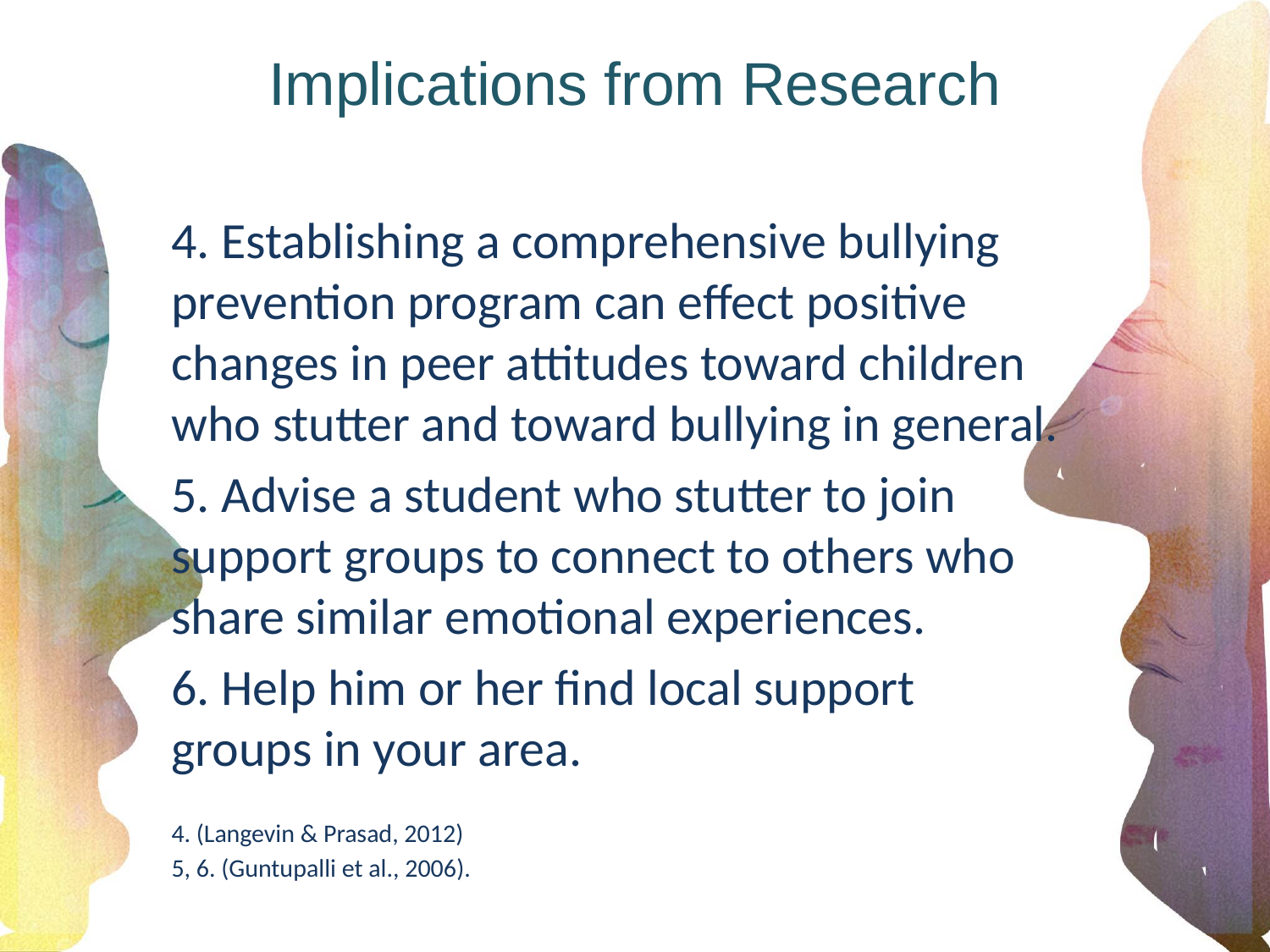

# Implications from Research
4. Establishing a comprehensive bullying prevention program can effect positive changes in peer attitudes toward children who stutter and toward bullying in general.
5. Advise a student who stutter to join support groups to connect to others who share similar emotional experiences.
6. Help him or her find local support groups in your area.

4. (Langevin & Prasad, 2012)
5, 6. (Guntupalli et al., 2006).